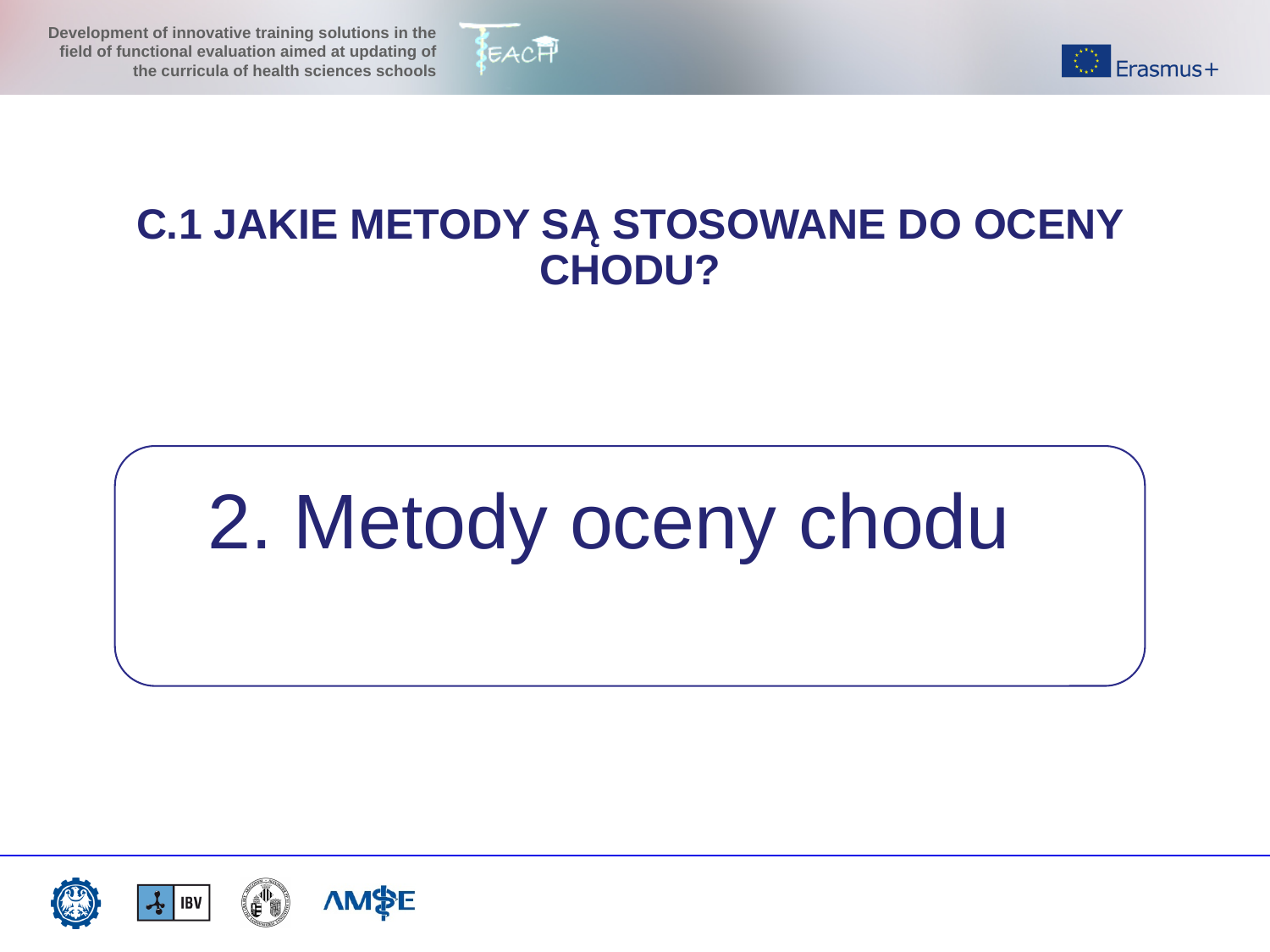

C.1 JAKIE METODY SĄ STOSOWANE DO OCENY CHODU?

2. Metody oceny chodu